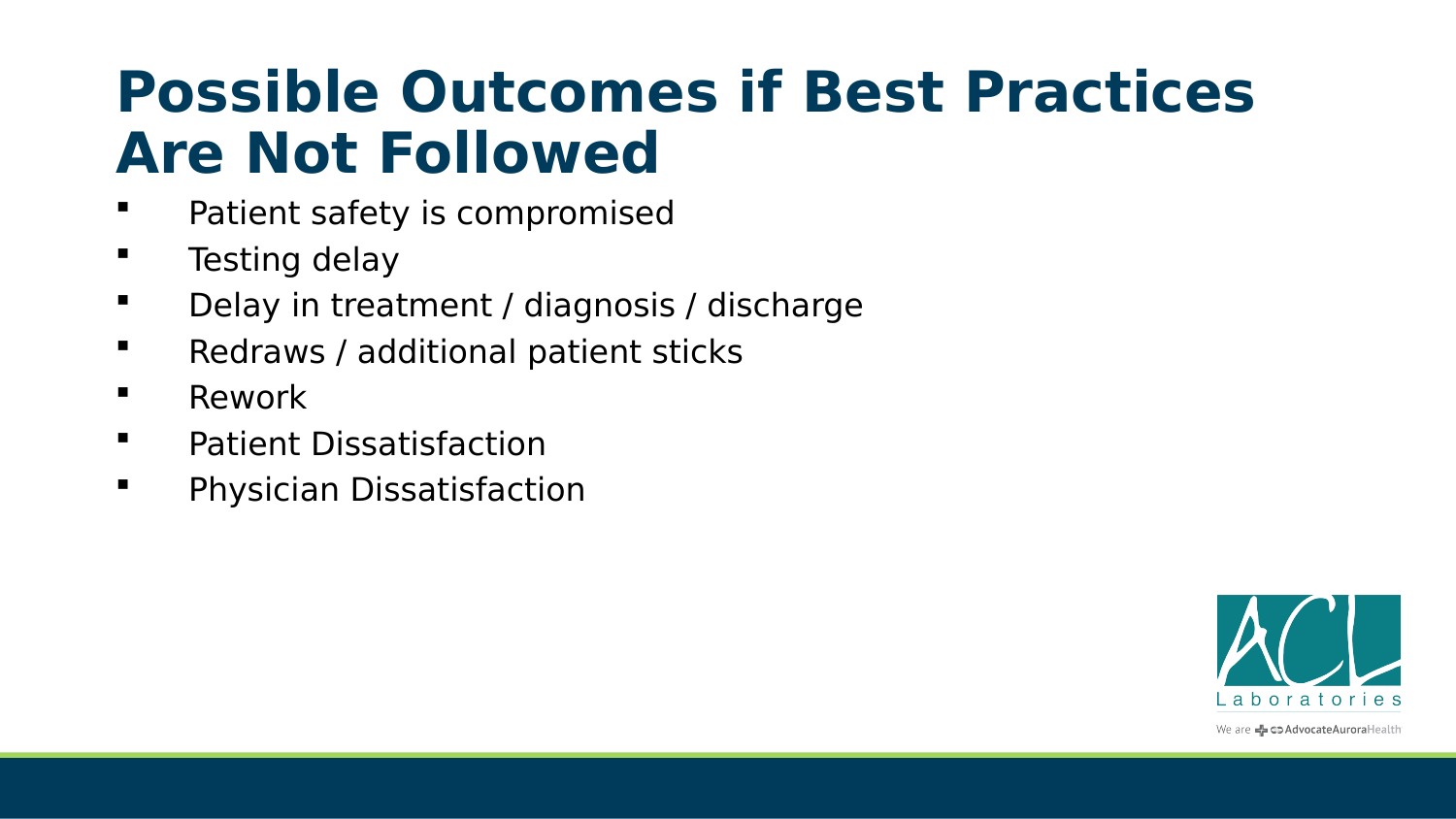

# Possible Outcomes if Best Practices Are Not Followed
Patient safety is compromised
Testing delay
Delay in treatment / diagnosis / discharge
Redraws / additional patient sticks
Rework
Patient Dissatisfaction
Physician Dissatisfaction